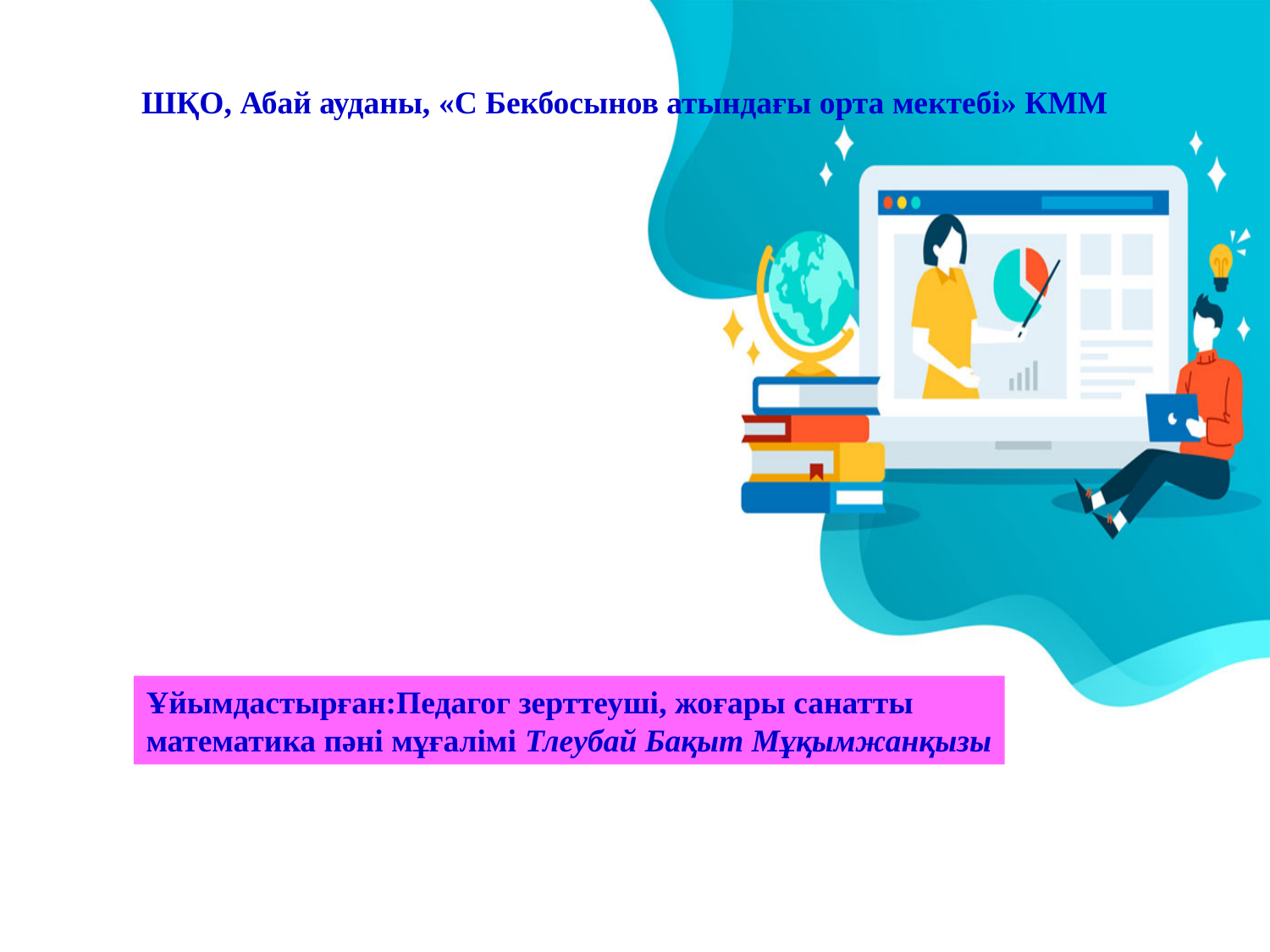

ШҚО, Абай ауданы, «С Бекбосынов атындағы орта мектебі» КММ
# Lesson Study
Ұйымдастырған:Педагог зерттеуші, жоғары санатты
математика пәні мұғалімі Тлеубай Бақыт Мұқымжанқызы